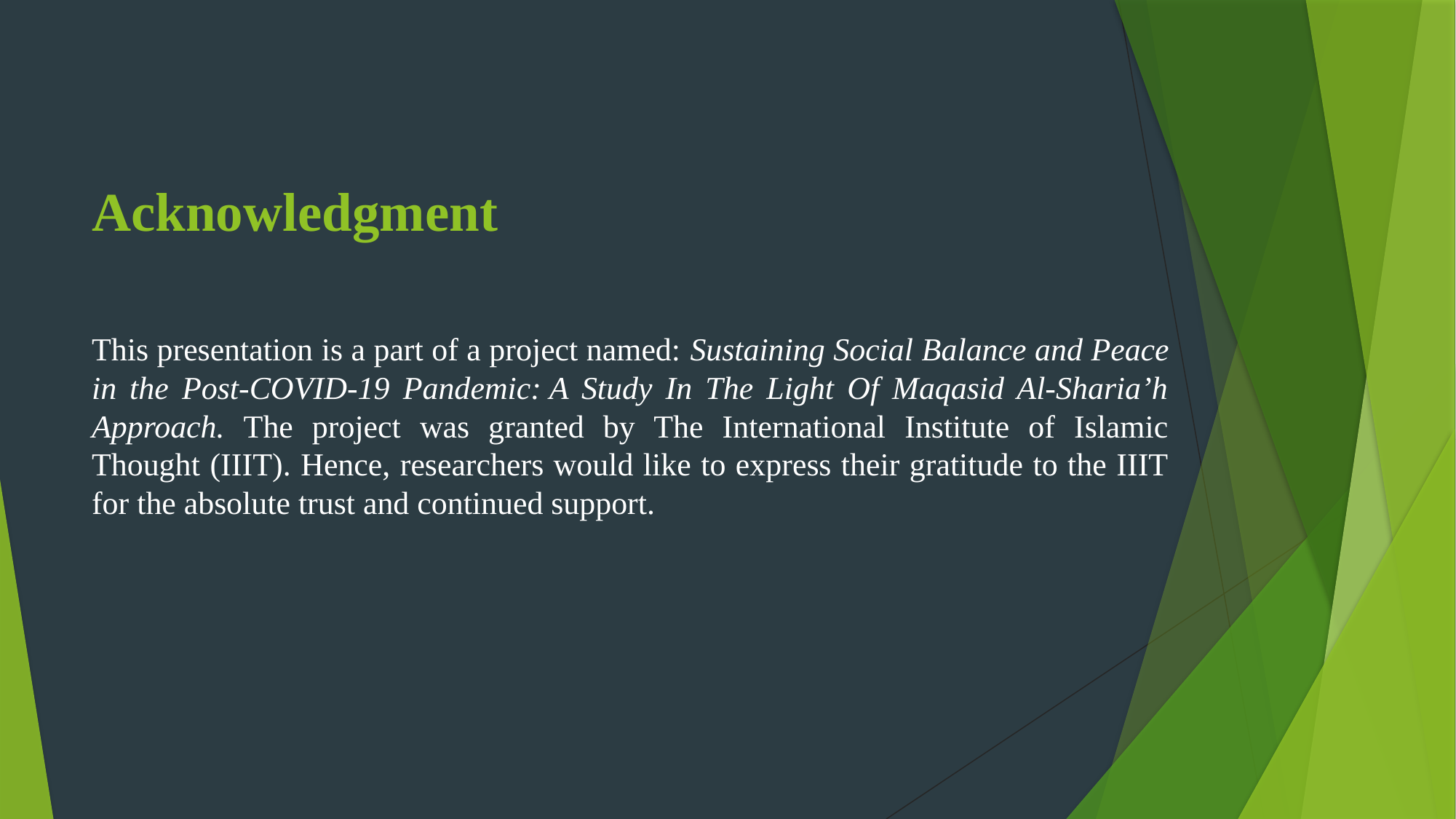

# Acknowledgment
This presentation is a part of a project named: Sustaining Social Balance and Peace in the Post-COVID-19 Pandemic: A Study In The Light Of Maqasid Al-Sharia’h Approach. The project was granted by The International Institute of Islamic Thought (IIIT). Hence, researchers would like to express their gratitude to the IIIT for the absolute trust and continued support.